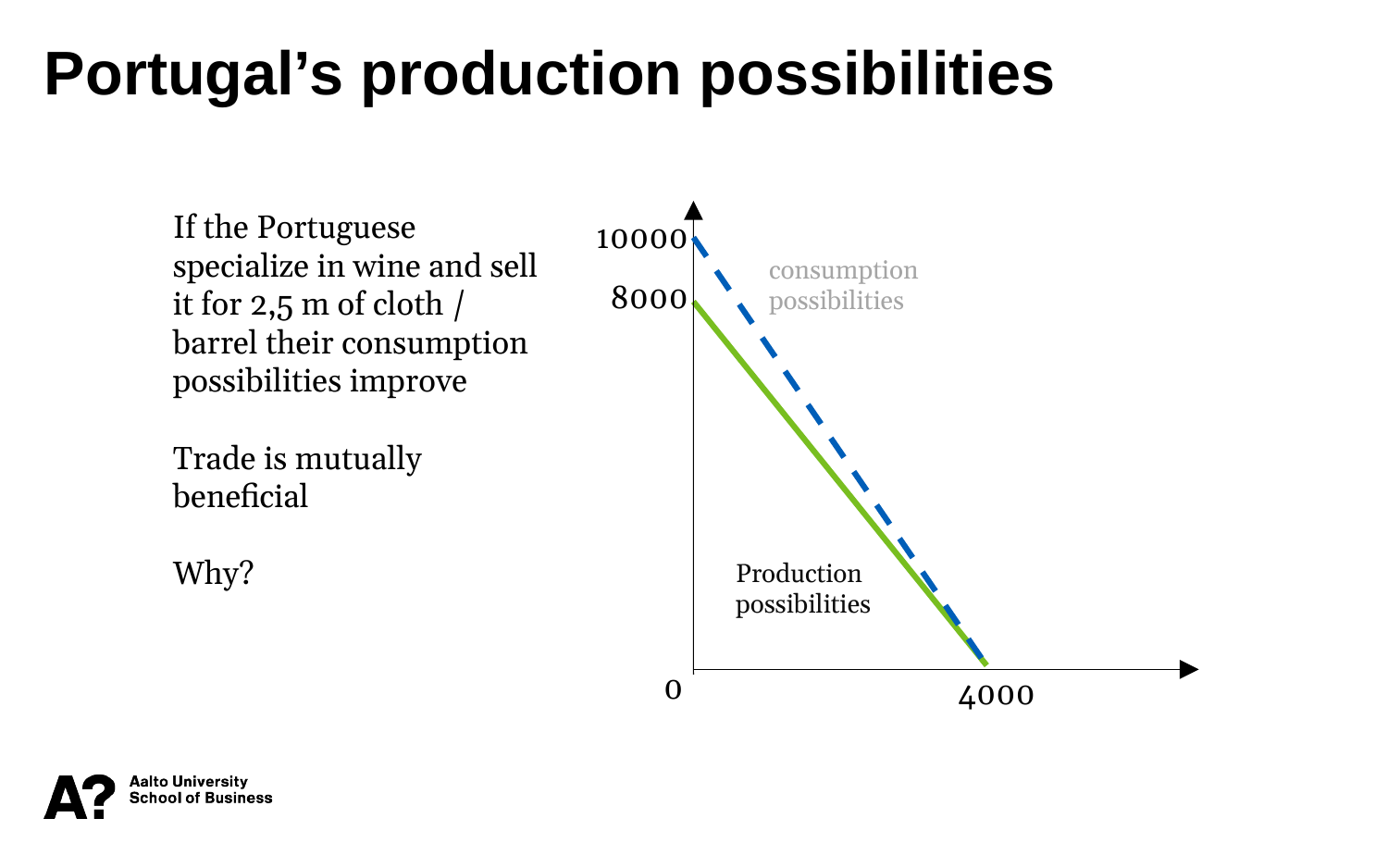

Portugal’s production possibilities
If the Portuguese specialize in wine and sell it for 2,5 m of cloth / barrel their consumption possibilities improve

Trade is mutually beneficial

Why?

10000

consumption
possibilities
8000

Production
possibilities
0
4000